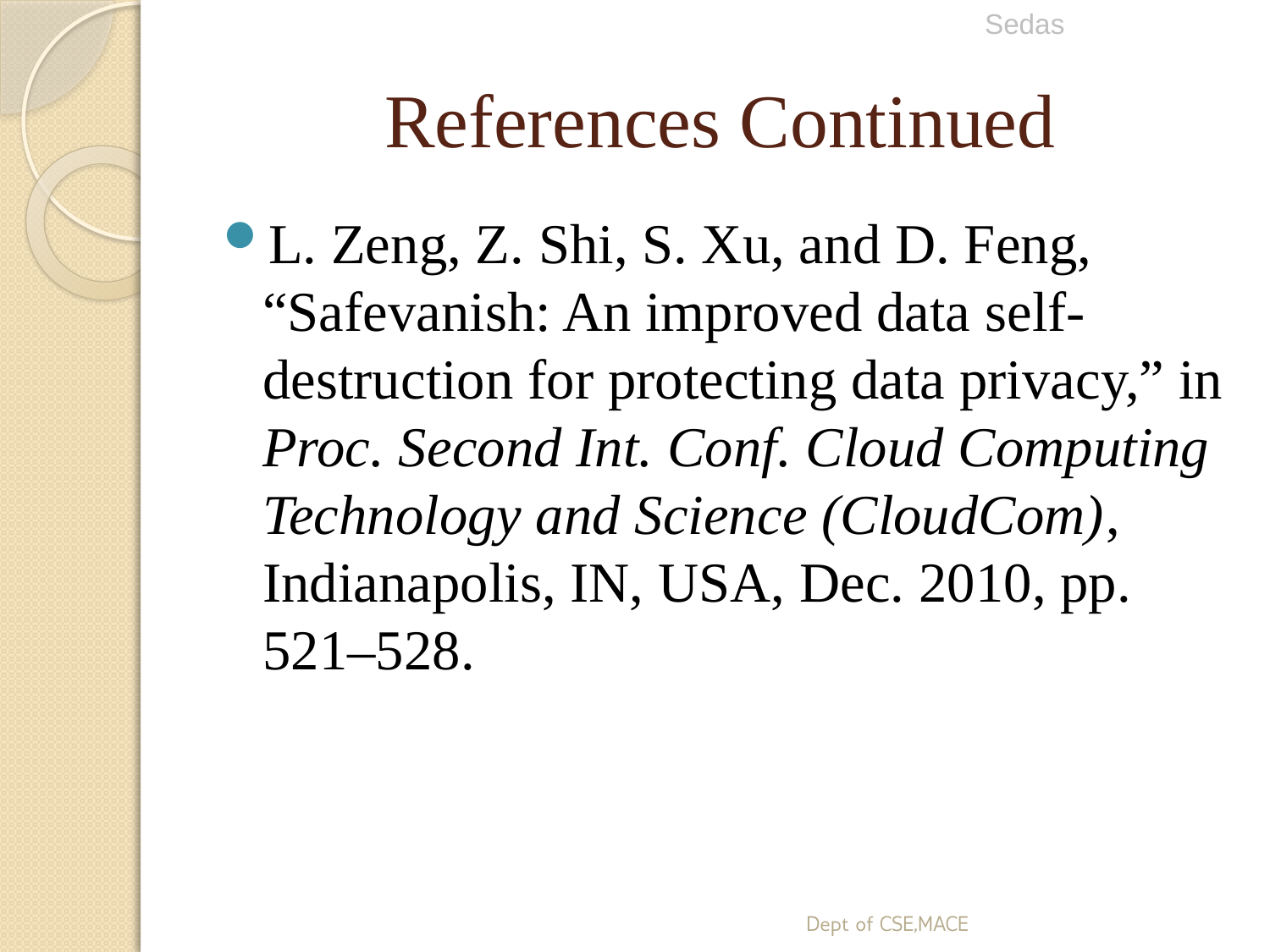

Sedas

# References Continued
L. Zeng, Z. Shi, S. Xu, and D. Feng, “Safevanish: An improved data self-destruction for protecting data privacy,” in Proc. Second Int. Conf. Cloud Computing Technology and Science (CloudCom), Indianapolis, IN, USA, Dec. 2010, pp. 521–528.

Dept of CSE,MACE